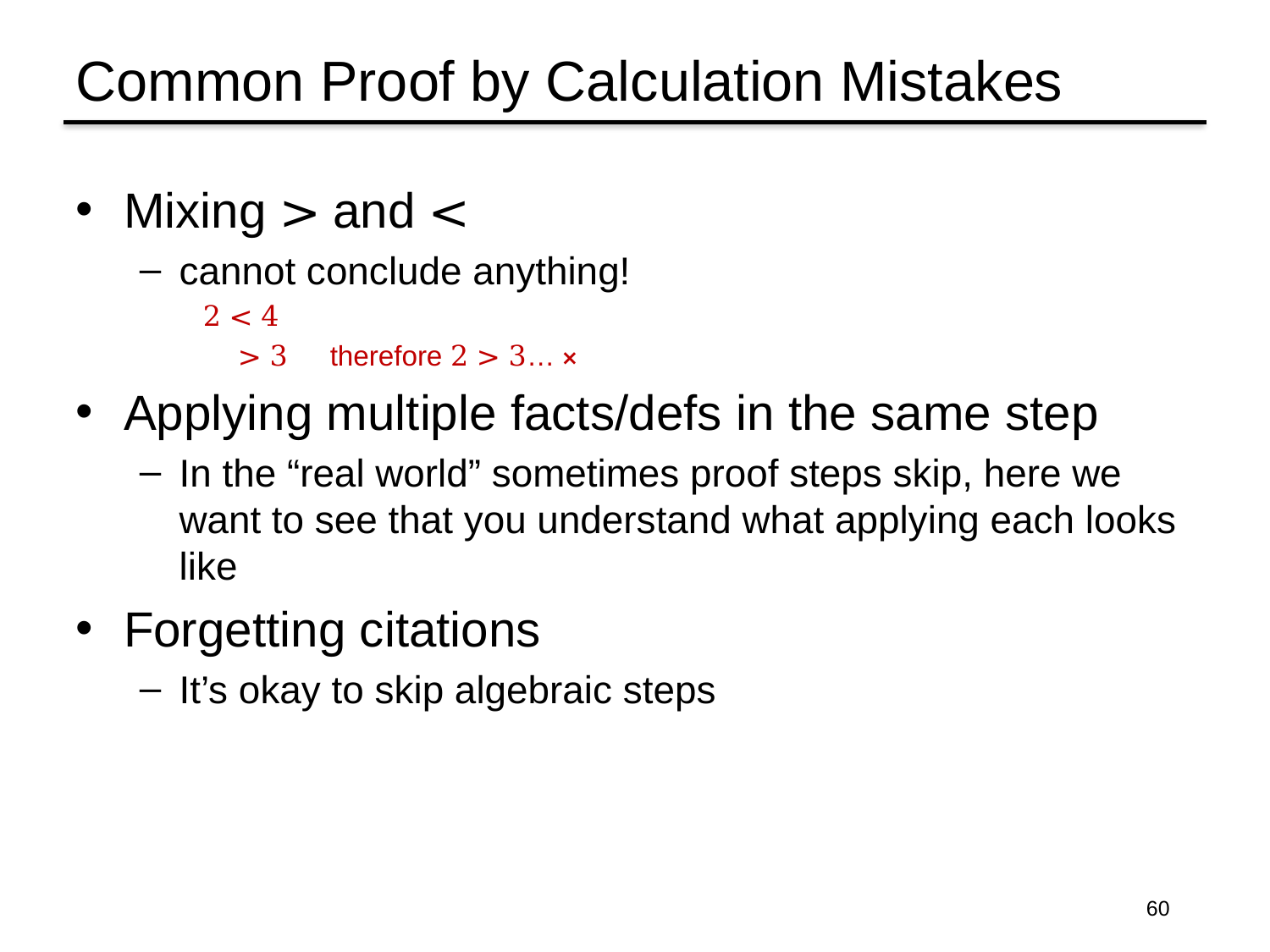

# Common Proof by Calculation Mistakes
Mixing > and <
cannot conclude anything!
2 < 4
    > 3	therefore 2 > 3… ❌
Applying multiple facts/defs in the same step
In the “real world” sometimes proof steps skip, here we want to see that you understand what applying each looks like
Forgetting citations
It’s okay to skip algebraic steps
60